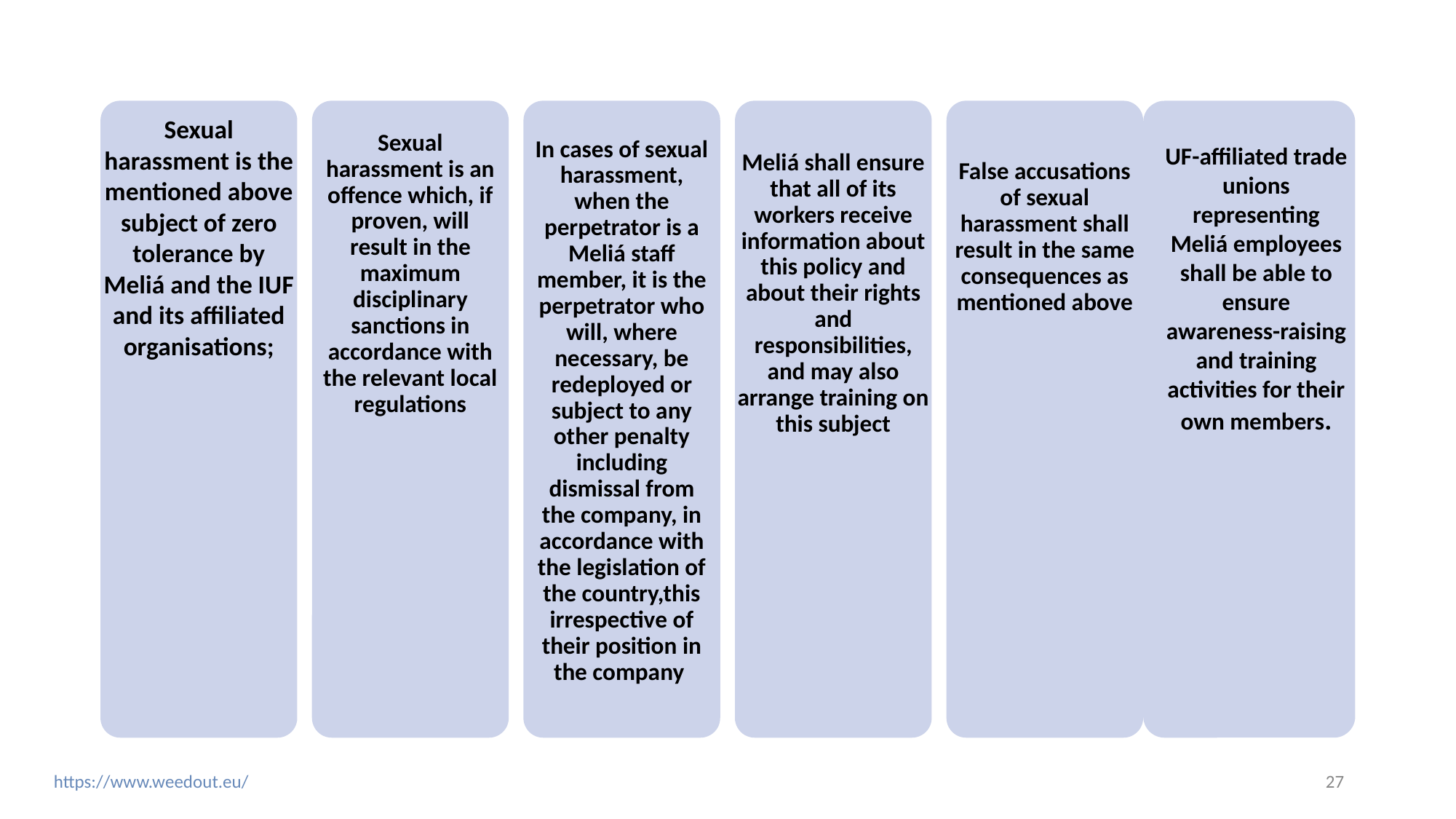

Sexual harassment is the mentioned above subject of zero tolerance by Meliá and the IUF and its affiliated organisations;

Sexual harassment is an offence which, if proven, will result in the maximum disciplinary sanctions in accordance with the relevant local regulations

I

In cases of sexual harassment, when the perpetrator is a Meliá staff member, it is the perpetrator who will, where necessary, be redeployed or subject to any other penalty including dismissal from the company, in accordance with the legislation of the country,this irrespective of their position in the company

•

Meliá shall ensure that all of its workers receive information about this policy and about their rights and responsibilities, and may also arrange training on this subject

False accusations of sexual harassment shall result in the same consequences as mentioned above

UF-affiliated trade unions representing Meliá employees shall be able to ensure awareness-raising and training activities for their own members.

27
https://www.weedout.eu/